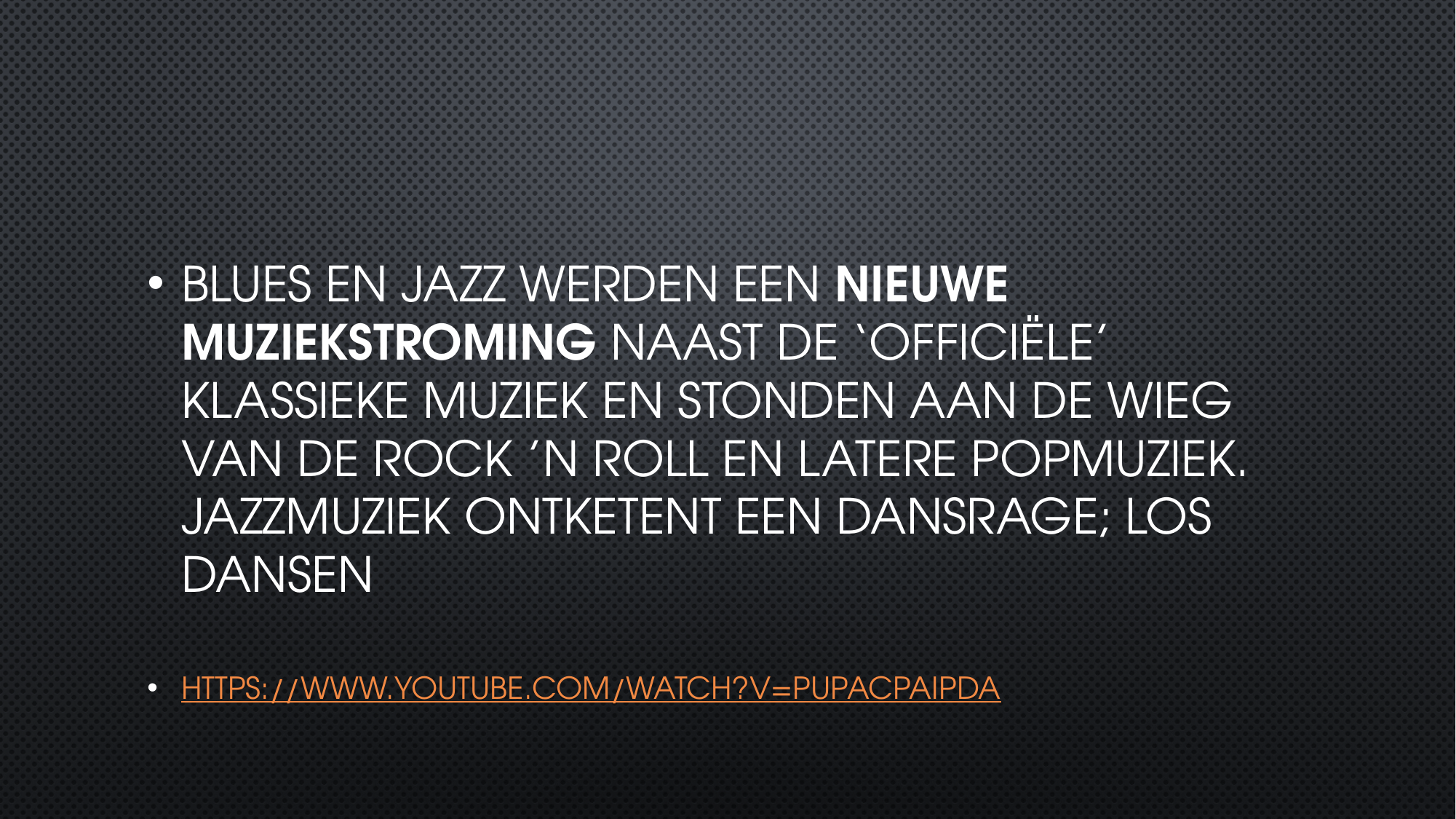

#
Blues en jazz werden een nieuwe muziekstroming naast de ‘officiële’ klassieke muziek en stonden aan de wieg van de rock ’n roll en latere popmuziek. Jazzmuziek ontketent een dansrage; los dansen

https://www.youtube.com/watch?v=pUpAcPAipDA